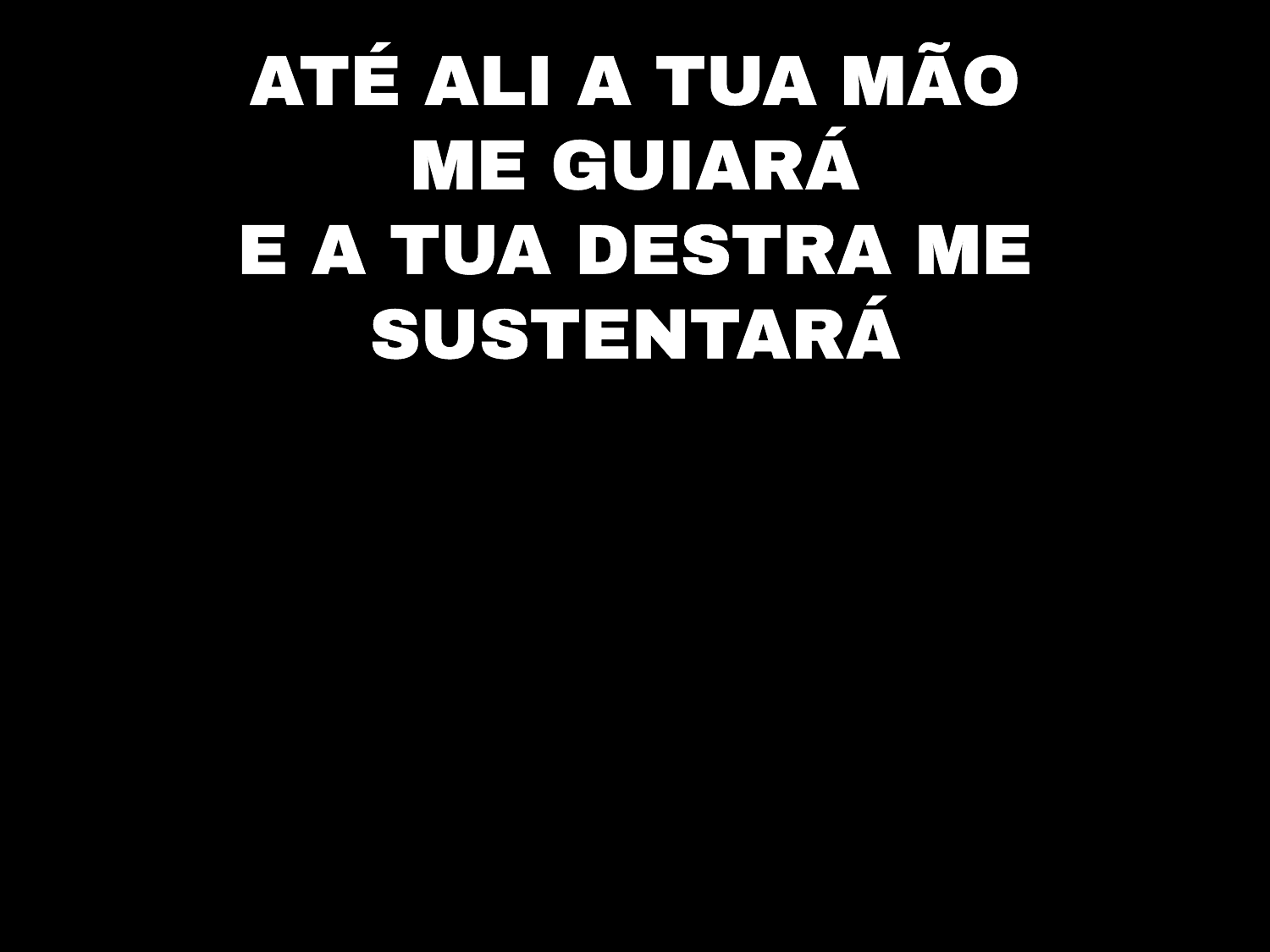

# ATÉ ALI A TUA MÃO ME GUIARÁ E A TUA DESTRA ME SUSTENTARÁ